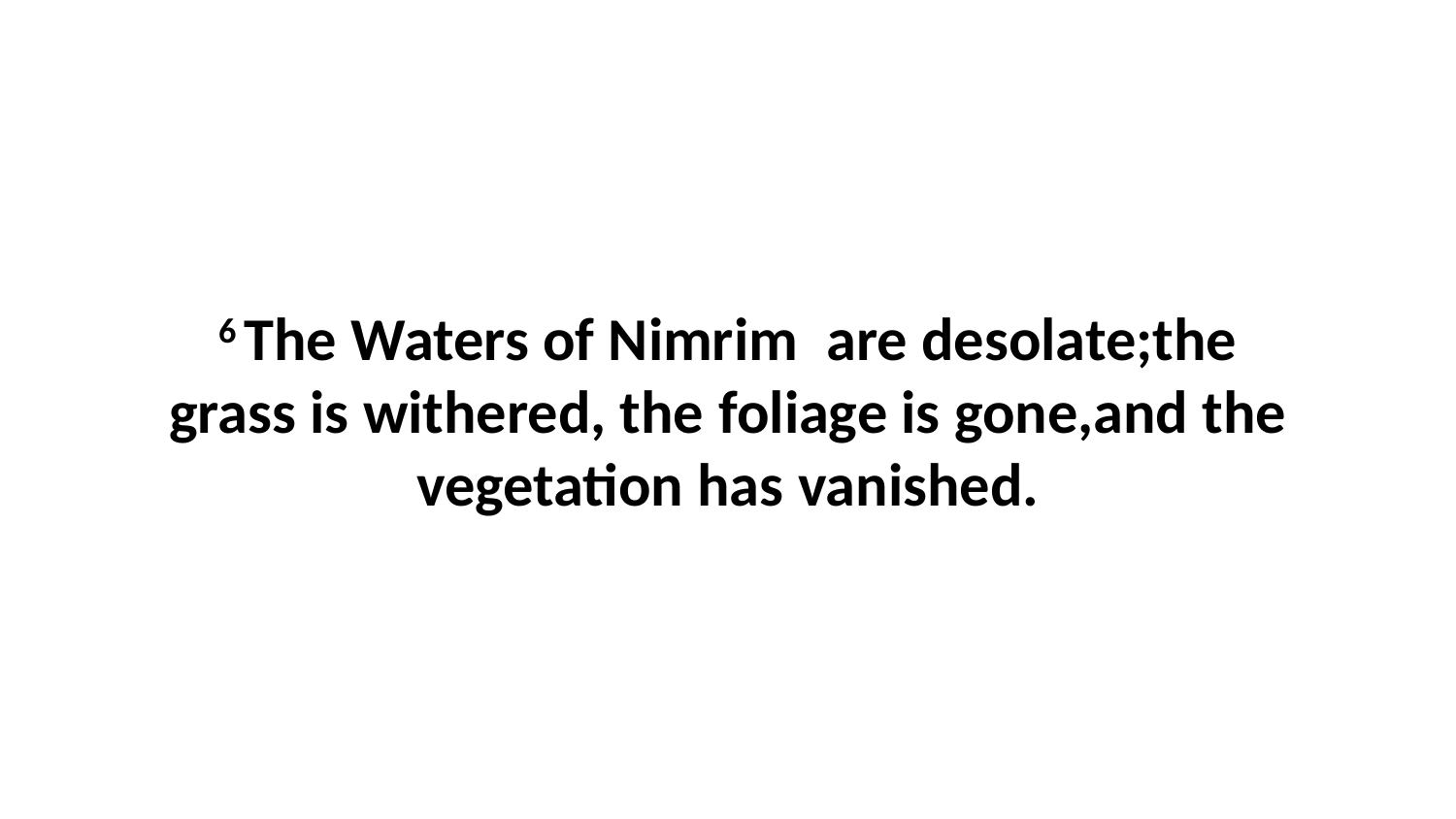

6 The Waters of Nimrim  are desolate;the grass is withered, the foliage is gone,and the vegetation has vanished.